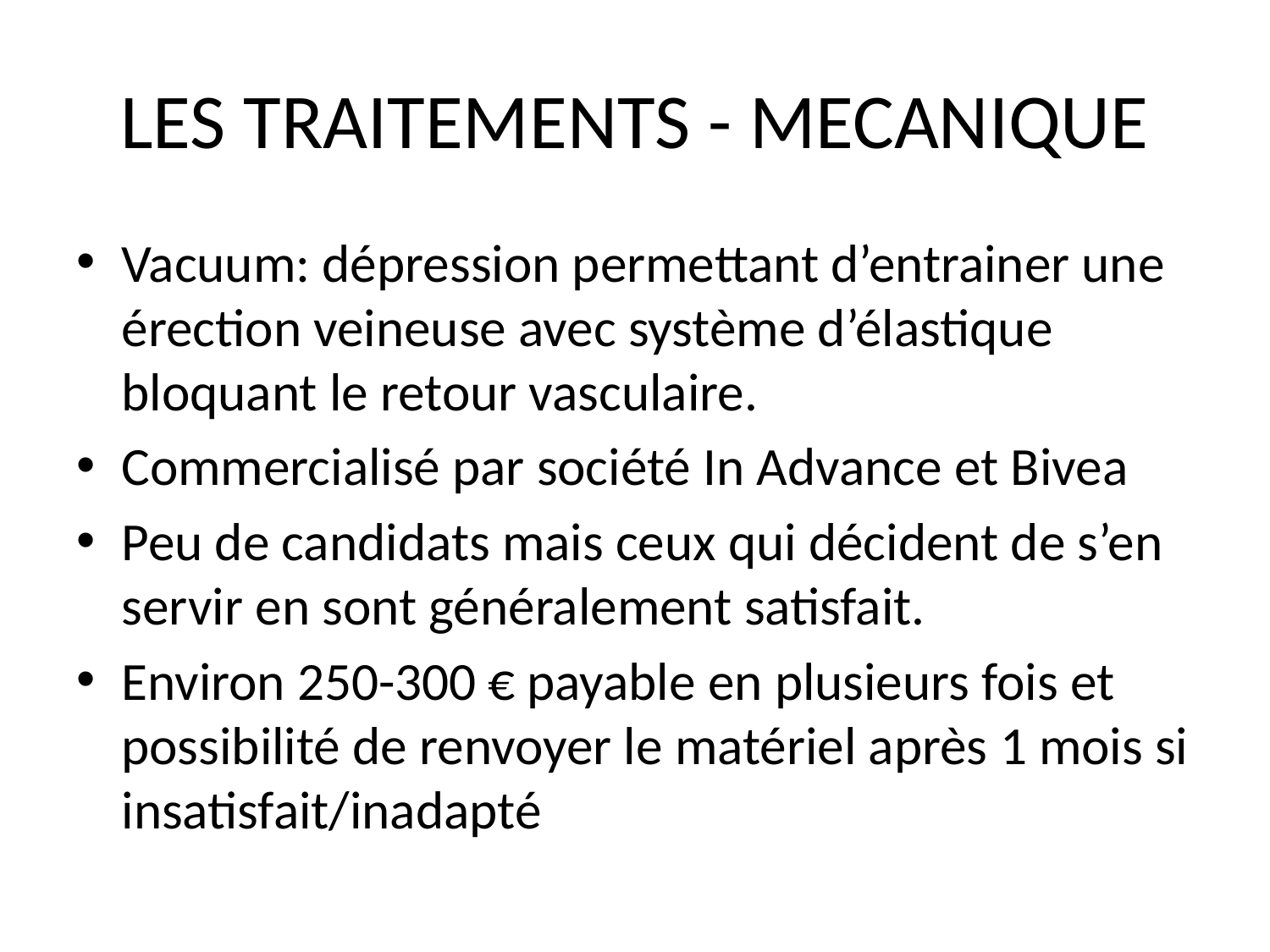

# LES TRAITEMENTS - MECANIQUE
Vacuum: dépression permettant d’entrainer une érection veineuse avec système d’élastique  bloquant le retour vasculaire.
Commercialisé par société In Advance et Bivea
Peu de candidats mais ceux qui décident de s’en servir en sont généralement satisfait.
Environ 250-300 € payable en plusieurs fois et possibilité de renvoyer le matériel après 1 mois si insatisfait/inadapté